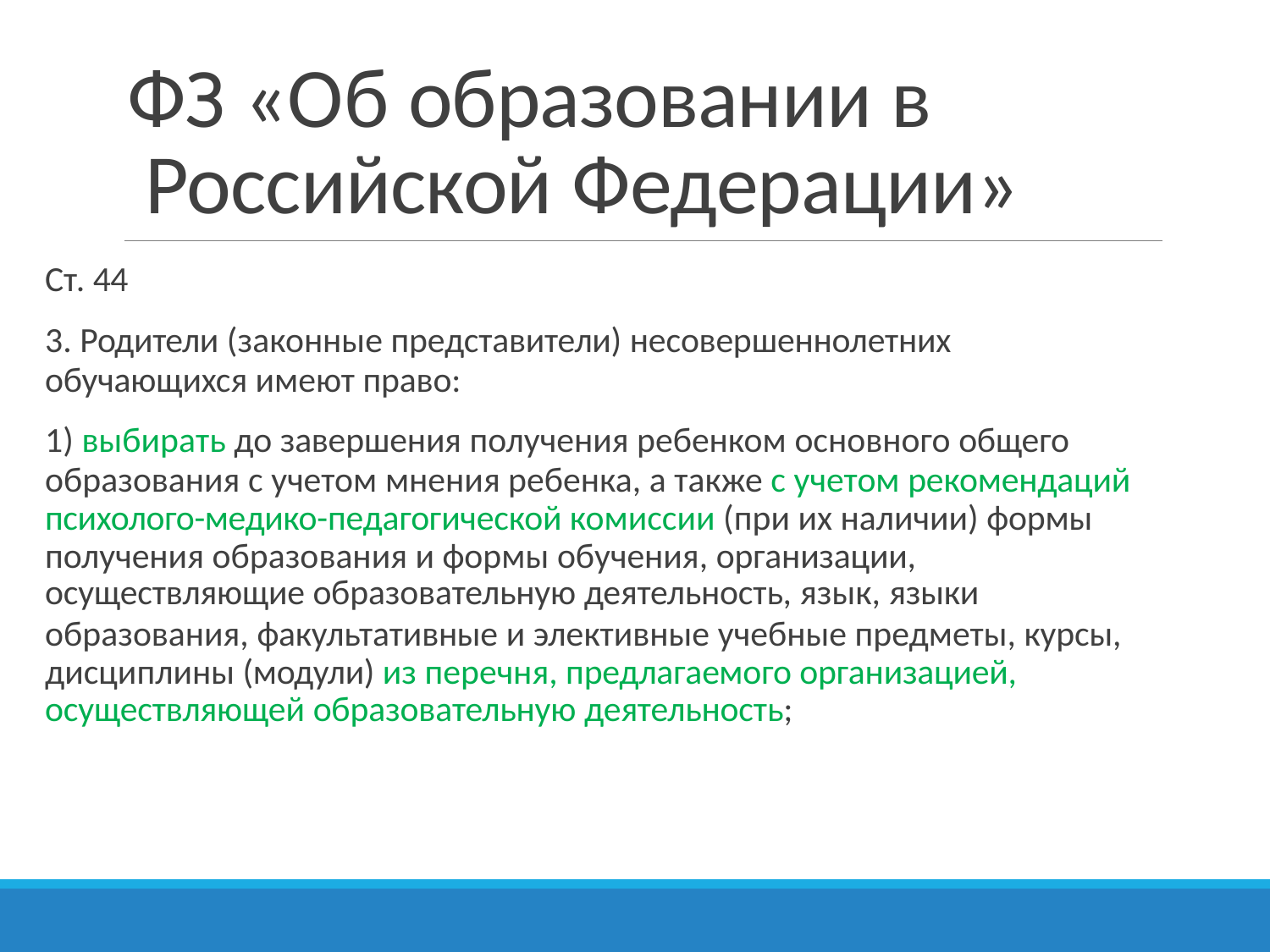

# ФЗ «Об образовании в Российской Федерации»
Ст. 44
3. Родители (законные представители) несовершеннолетних
обучающихся имеют право:
1) выбирать до завершения получения ребенком основного общего
образования с учетом мнения ребенка, а также с учетом рекомендаций психолого-медико-педагогической комиссии (при их наличии) формы получения образования и формы обучения, организации,
осуществляющие образовательную деятельность, язык, языки
образования, факультативные и элективные учебные предметы, курсы, дисциплины (модули) из перечня, предлагаемого организацией,
осуществляющей образовательную деятельность;